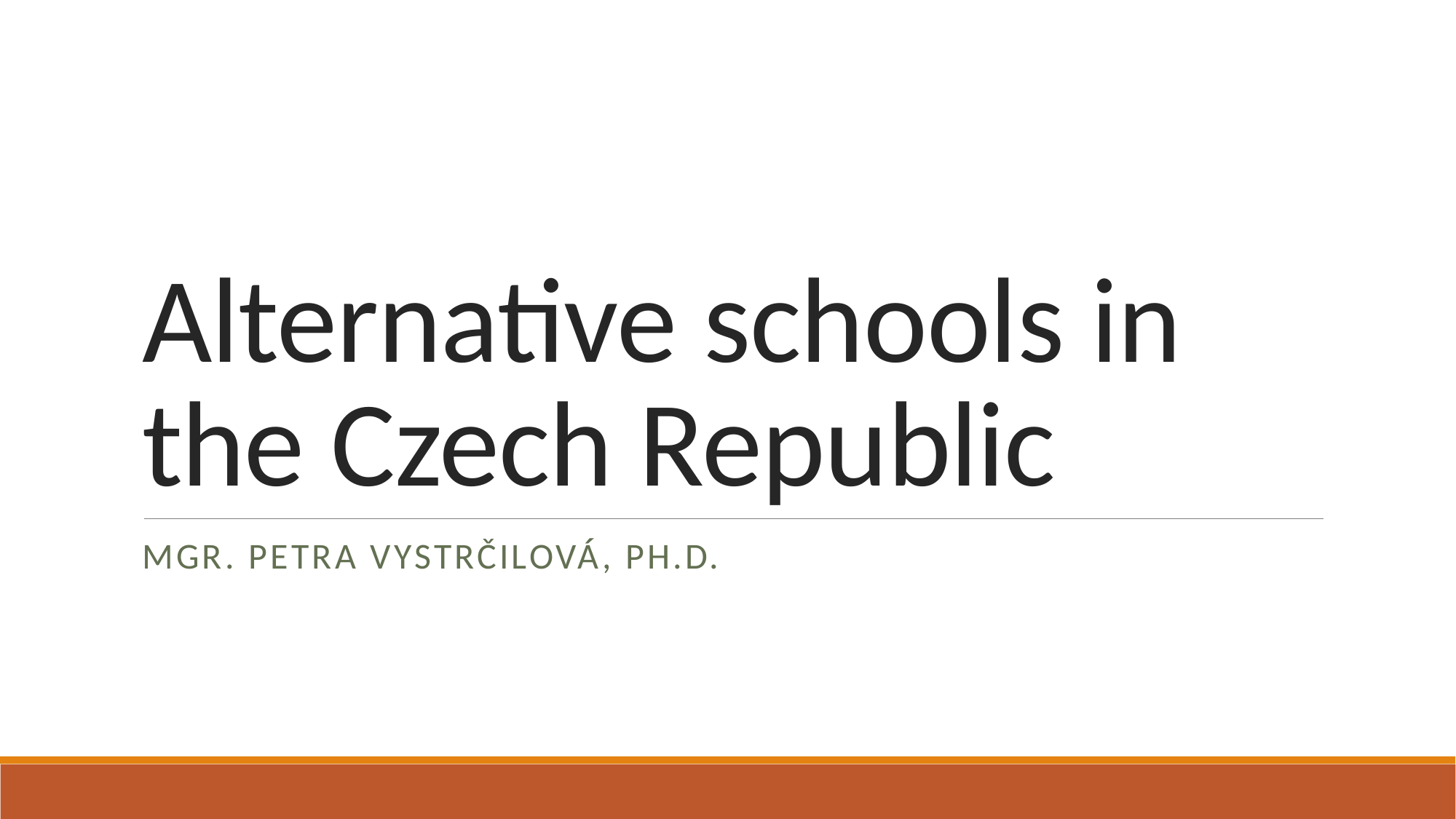

# Alternative schools in the Czech Republic
Mgr. Petra Vystrčilová, Ph.D.